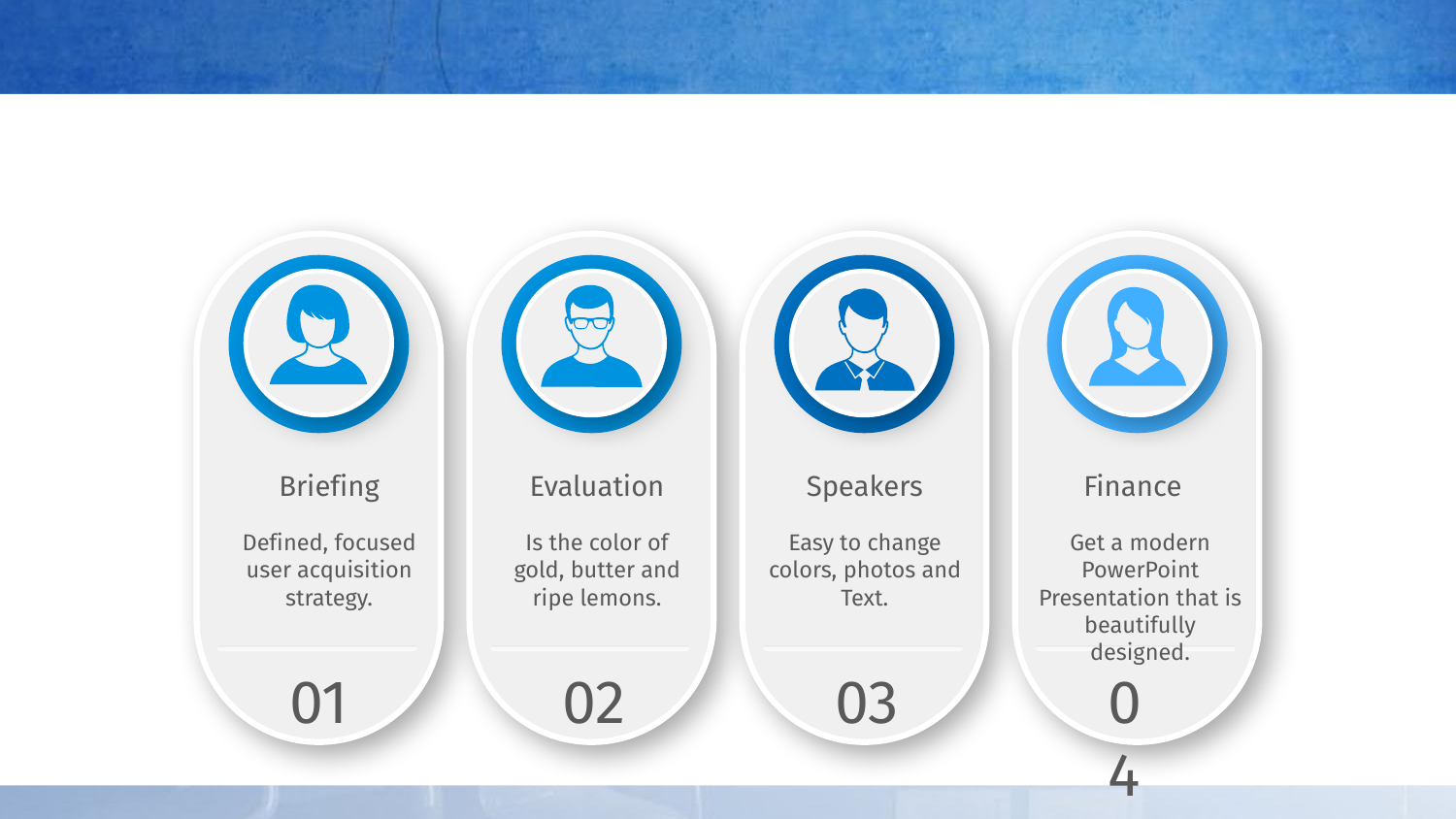

#

Briefing
Defined, focused user acquisition strategy.

01

Evaluation
Is the color of gold, butter and ripe lemons.

02

Speakers
Easy to change colors, photos and Text.

03

Finance
Get a modern PowerPoint Presentation that is beautifully designed.

04